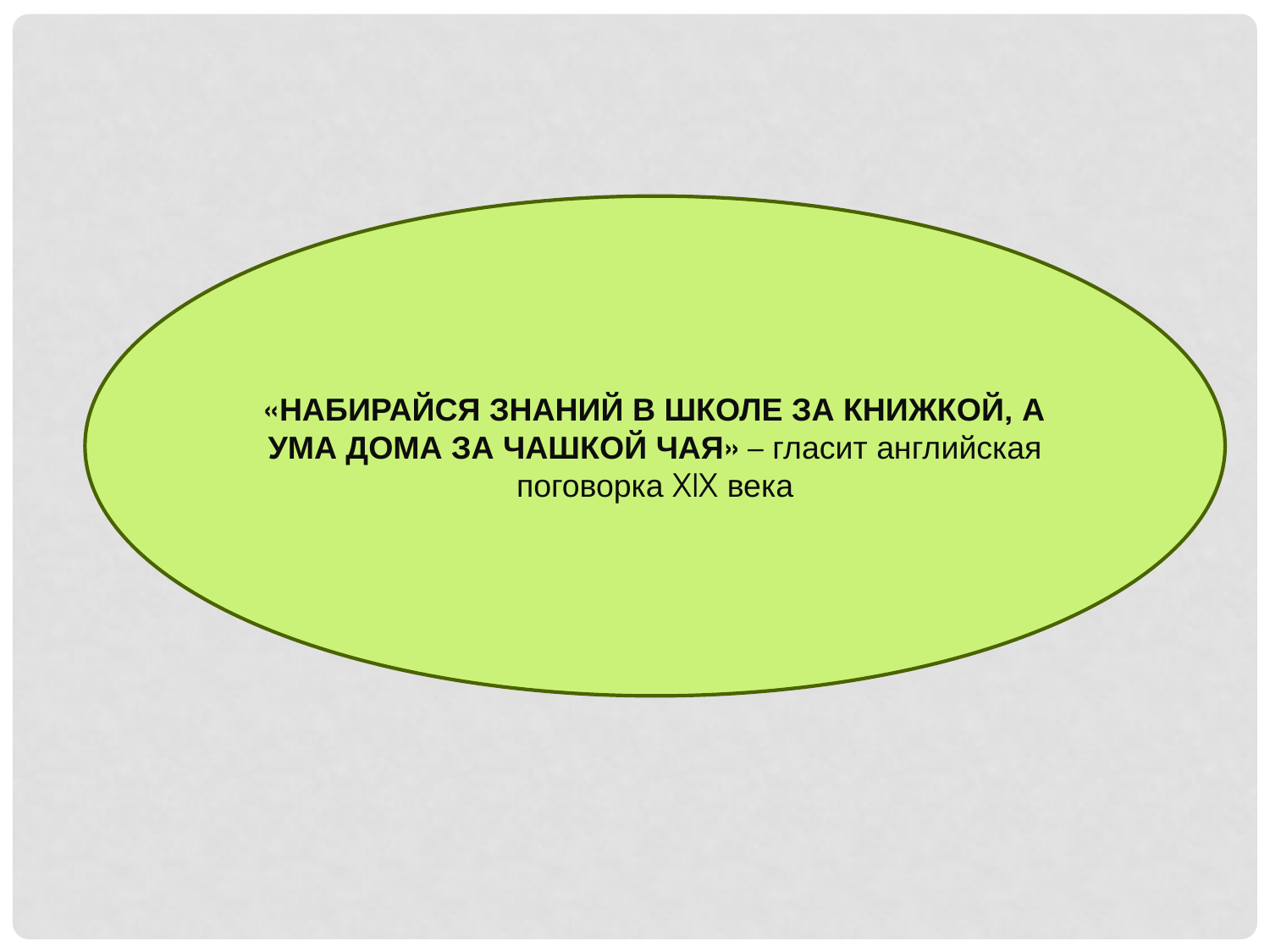

«НАБИРАЙСЯ ЗНАНИЙ В ШКОЛЕ ЗА КНИЖКОЙ, А УМА ДОМА ЗА ЧАШКОЙ ЧАЯ» – гласит английская поговорка XIX века